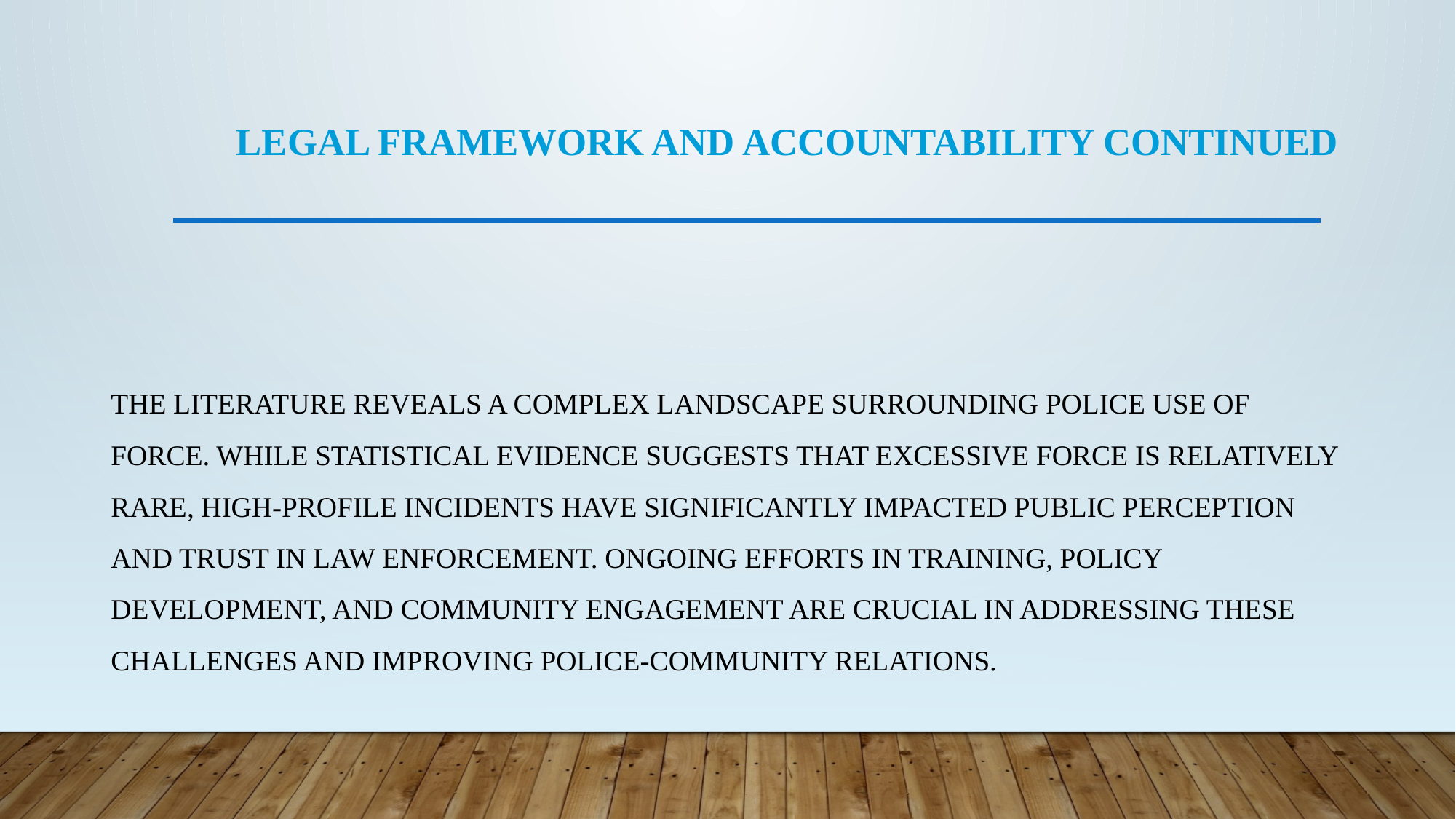

# Legal Framework and Accountability Continued The literature reveals a complex landscape surrounding police use of force. While statistical evidence suggests that excessive force is relatively rare, high-profile incidents have significantly impacted public perception and trust in law enforcement. Ongoing efforts in training, policy development, and community engagement are crucial in addressing these challenges and improving police-community relations.